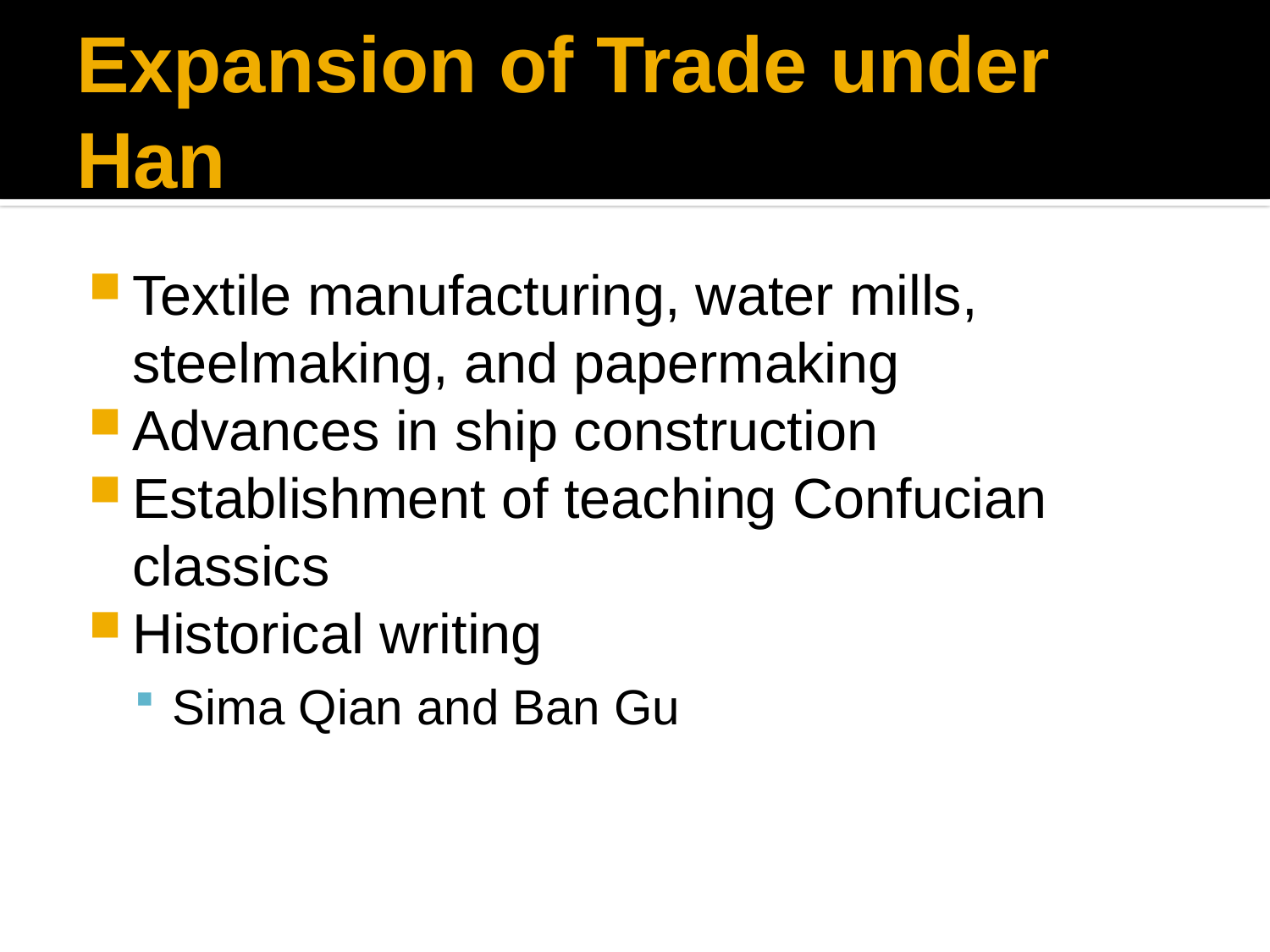

# Expansion of Trade under Han
Textile manufacturing, water mills, steelmaking, and papermaking
Advances in ship construction
Establishment of teaching Confucian classics
Historical writing
Sima Qian and Ban Gu